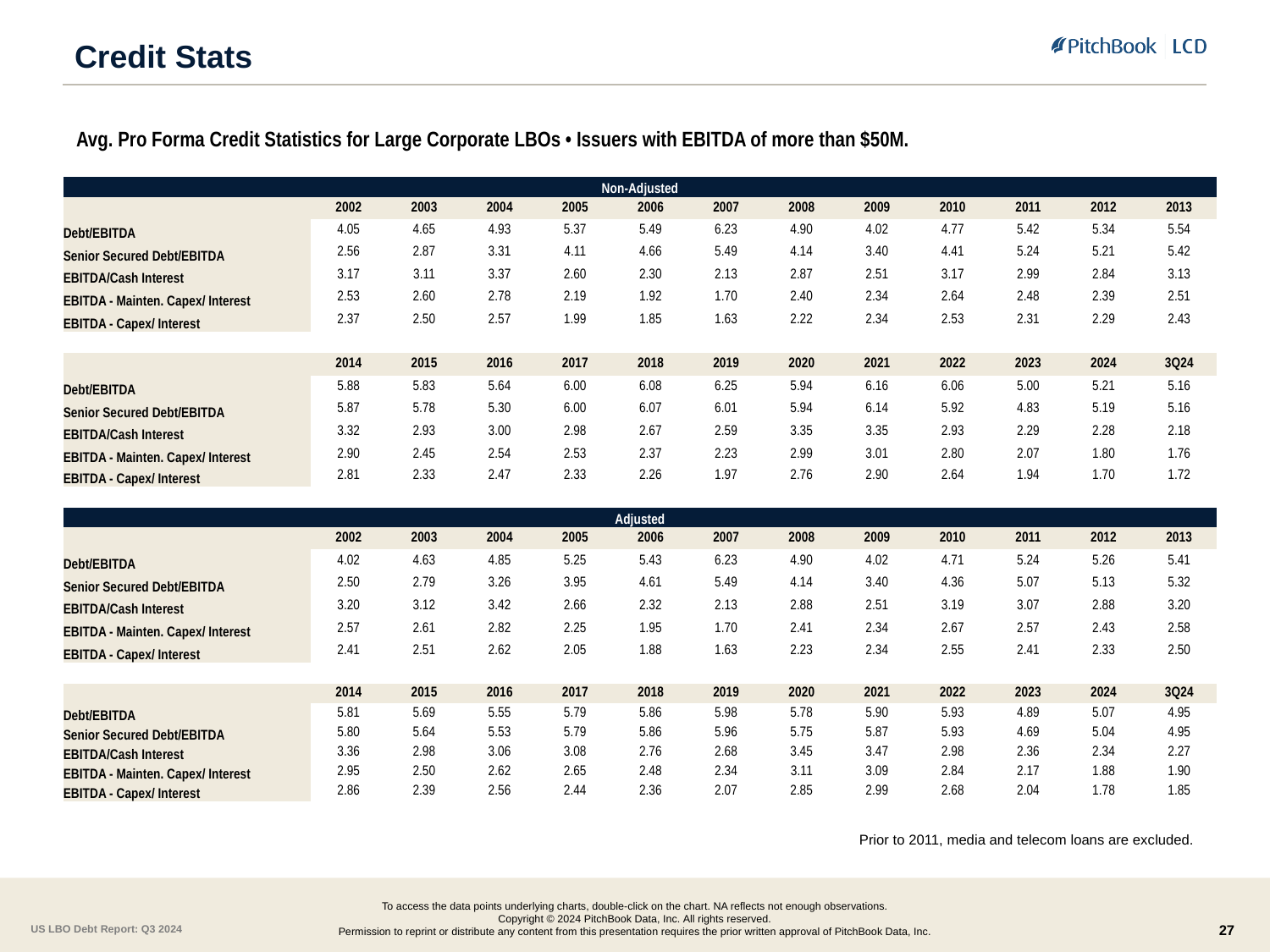

# Credit Stats
Avg. Pro Forma Credit Statistics for Large Corporate LBOs • Issuers with EBITDA of more than $50M.
| Non-Adjusted |  |  |  |  |  |  |  |  |  |  |  |  |
| --- | --- | --- | --- | --- | --- | --- | --- | --- | --- | --- | --- | --- |
|  | 2002 | 2003 | 2004 | 2005 | 2006 | 2007 | 2008 | 2009 | 2010 | 2011 | 2012 | 2013 |
| Debt/EBITDA | 4.05 | 4.65 | 4.93 | 5.37 | 5.49 | 6.23 | 4.90 | 4.02 | 4.77 | 5.42 | 5.34 | 5.54 |
| Senior Secured Debt/EBITDA | 2.56 | 2.87 | 3.31 | 4.11 | 4.66 | 5.49 | 4.14 | 3.40 | 4.41 | 5.24 | 5.21 | 5.42 |
| EBITDA/Cash Interest | 3.17 | 3.11 | 3.37 | 2.60 | 2.30 | 2.13 | 2.87 | 2.51 | 3.17 | 2.99 | 2.84 | 3.13 |
| EBITDA - Mainten. Capex/ Interest | 2.53 | 2.60 | 2.78 | 2.19 | 1.92 | 1.70 | 2.40 | 2.34 | 2.64 | 2.48 | 2.39 | 2.51 |
| EBITDA - Capex/ Interest | 2.37 | 2.50 | 2.57 | 1.99 | 1.85 | 1.63 | 2.22 | 2.34 | 2.53 | 2.31 | 2.29 | 2.43 |
|  |  |  |  |  |  |  |  |  |  |  |  |  |
|  | 2014 | 2015 | 2016 | 2017 | 2018 | 2019 | 2020 | 2021 | 2022 | 2023 | 2024 | 3Q24 |
| Debt/EBITDA | 5.88 | 5.83 | 5.64 | 6.00 | 6.08 | 6.25 | 5.94 | 6.16 | 6.06 | 5.00 | 5.21 | 5.16 |
| Senior Secured Debt/EBITDA | 5.87 | 5.78 | 5.30 | 6.00 | 6.07 | 6.01 | 5.94 | 6.14 | 5.92 | 4.83 | 5.19 | 5.16 |
| EBITDA/Cash Interest | 3.32 | 2.93 | 3.00 | 2.98 | 2.67 | 2.59 | 3.35 | 3.35 | 2.93 | 2.29 | 2.28 | 2.18 |
| EBITDA - Mainten. Capex/ Interest | 2.90 | 2.45 | 2.54 | 2.53 | 2.37 | 2.23 | 2.99 | 3.01 | 2.80 | 2.07 | 1.80 | 1.76 |
| EBITDA - Capex/ Interest | 2.81 | 2.33 | 2.47 | 2.33 | 2.26 | 1.97 | 2.76 | 2.90 | 2.64 | 1.94 | 1.70 | 1.72 |
|  |  |  |  |  |  |  |  |  |  |  |  |  |
| Adjusted |  |  |  |  |  |  |  |  |  |  |  |  |
|  | 2002 | 2003 | 2004 | 2005 | 2006 | 2007 | 2008 | 2009 | 2010 | 2011 | 2012 | 2013 |
| Debt/EBITDA | 4.02 | 4.63 | 4.85 | 5.25 | 5.43 | 6.23 | 4.90 | 4.02 | 4.71 | 5.24 | 5.26 | 5.41 |
| Senior Secured Debt/EBITDA | 2.50 | 2.79 | 3.26 | 3.95 | 4.61 | 5.49 | 4.14 | 3.40 | 4.36 | 5.07 | 5.13 | 5.32 |
| EBITDA/Cash Interest | 3.20 | 3.12 | 3.42 | 2.66 | 2.32 | 2.13 | 2.88 | 2.51 | 3.19 | 3.07 | 2.88 | 3.20 |
| EBITDA - Mainten. Capex/ Interest | 2.57 | 2.61 | 2.82 | 2.25 | 1.95 | 1.70 | 2.41 | 2.34 | 2.67 | 2.57 | 2.43 | 2.58 |
| EBITDA - Capex/ Interest | 2.41 | 2.51 | 2.62 | 2.05 | 1.88 | 1.63 | 2.23 | 2.34 | 2.55 | 2.41 | 2.33 | 2.50 |
|  |  |  |  |  |  |  |  |  |  |  |  |  |
|  | 2014 | 2015 | 2016 | 2017 | 2018 | 2019 | 2020 | 2021 | 2022 | 2023 | 2024 | 3Q24 |
| Debt/EBITDA | 5.81 | 5.69 | 5.55 | 5.79 | 5.86 | 5.98 | 5.78 | 5.90 | 5.93 | 4.89 | 5.07 | 4.95 |
| Senior Secured Debt/EBITDA | 5.80 | 5.64 | 5.53 | 5.79 | 5.86 | 5.96 | 5.75 | 5.87 | 5.93 | 4.69 | 5.04 | 4.95 |
| EBITDA/Cash Interest | 3.36 | 2.98 | 3.06 | 3.08 | 2.76 | 2.68 | 3.45 | 3.47 | 2.98 | 2.36 | 2.34 | 2.27 |
| EBITDA - Mainten. Capex/ Interest | 2.95 | 2.50 | 2.62 | 2.65 | 2.48 | 2.34 | 3.11 | 3.09 | 2.84 | 2.17 | 1.88 | 1.90 |
| EBITDA - Capex/ Interest | 2.86 | 2.39 | 2.56 | 2.44 | 2.36 | 2.07 | 2.85 | 2.99 | 2.68 | 2.04 | 1.78 | 1.85 |
Prior to 2011, media and telecom loans are excluded.